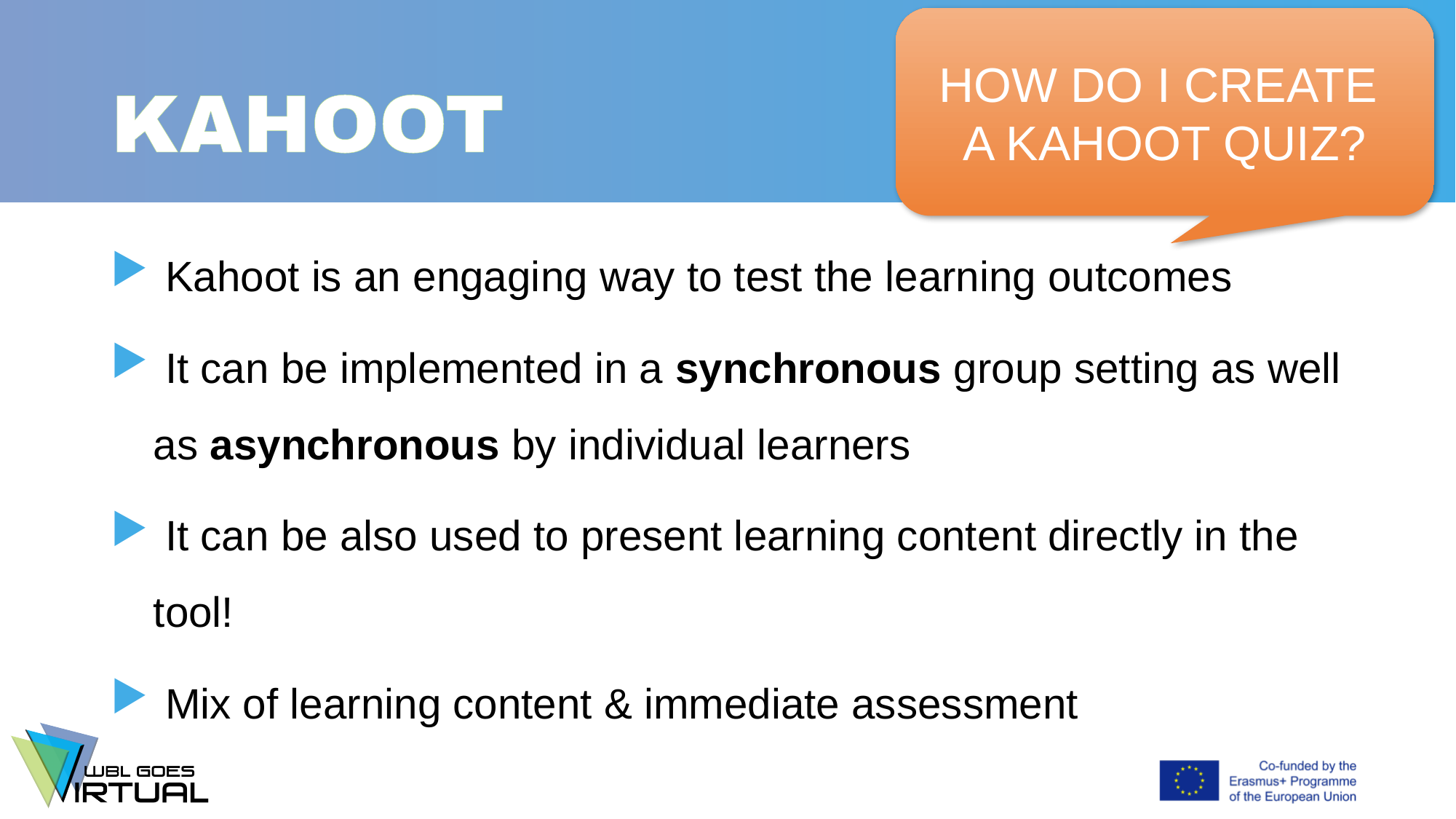

HOW DO I CREATE
A KAHOOT QUIZ?
# KAHOOT
 Kahoot is an engaging way to test the learning outcomes
 It can be implemented in a synchronous group setting as well as asynchronous by individual learners
 It can be also used to present learning content directly in the tool!
 Mix of learning content & immediate assessment